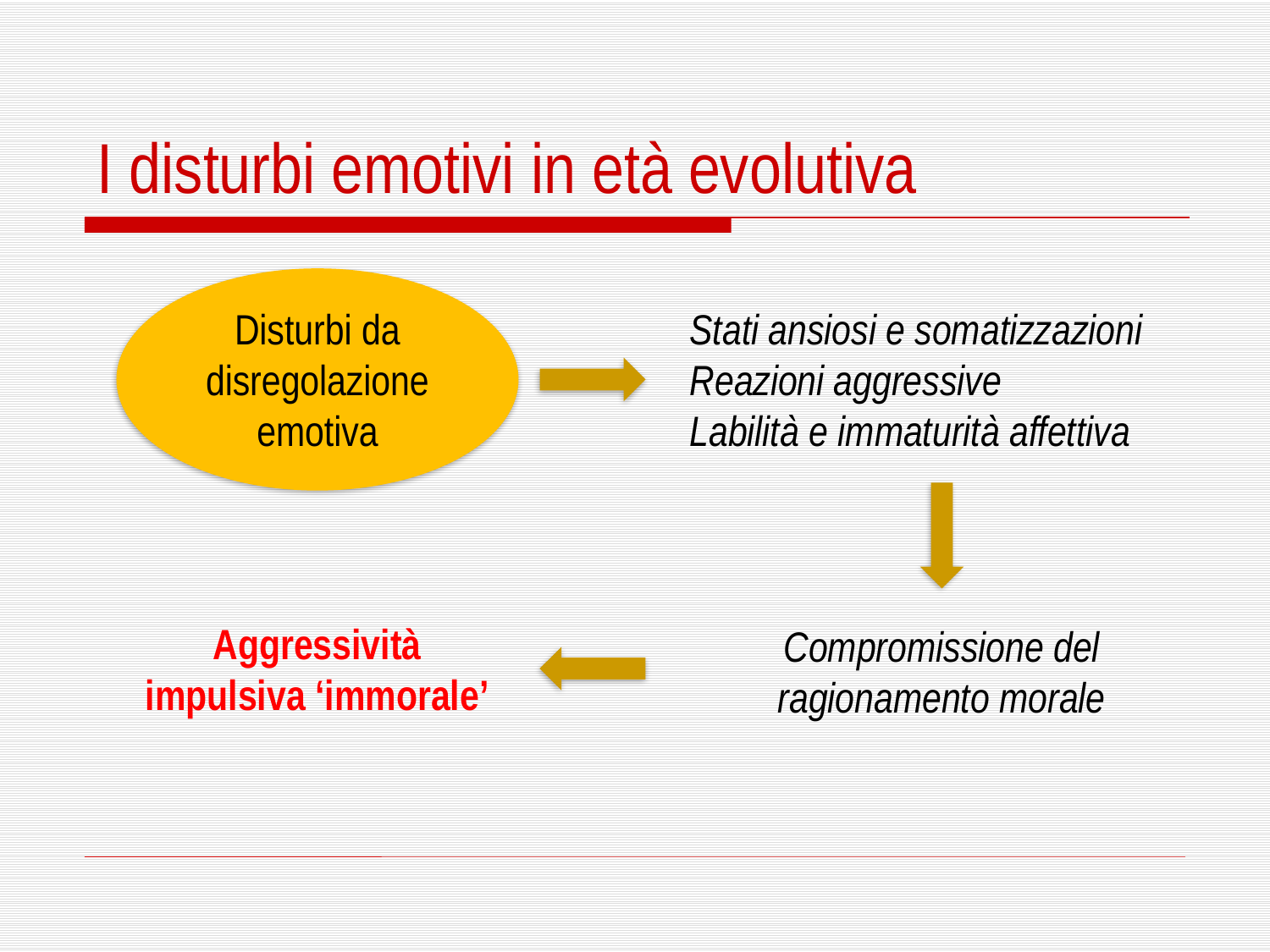

I disturbi emotivi in età evolutiva

Disturbi da disregolazione emotiva
Stati ansiosi e somatizzazioni
Reazioni aggressive
Labilità e immaturità affettiva

Aggressività impulsiva ‘immorale’
Compromissione del ragionamento morale